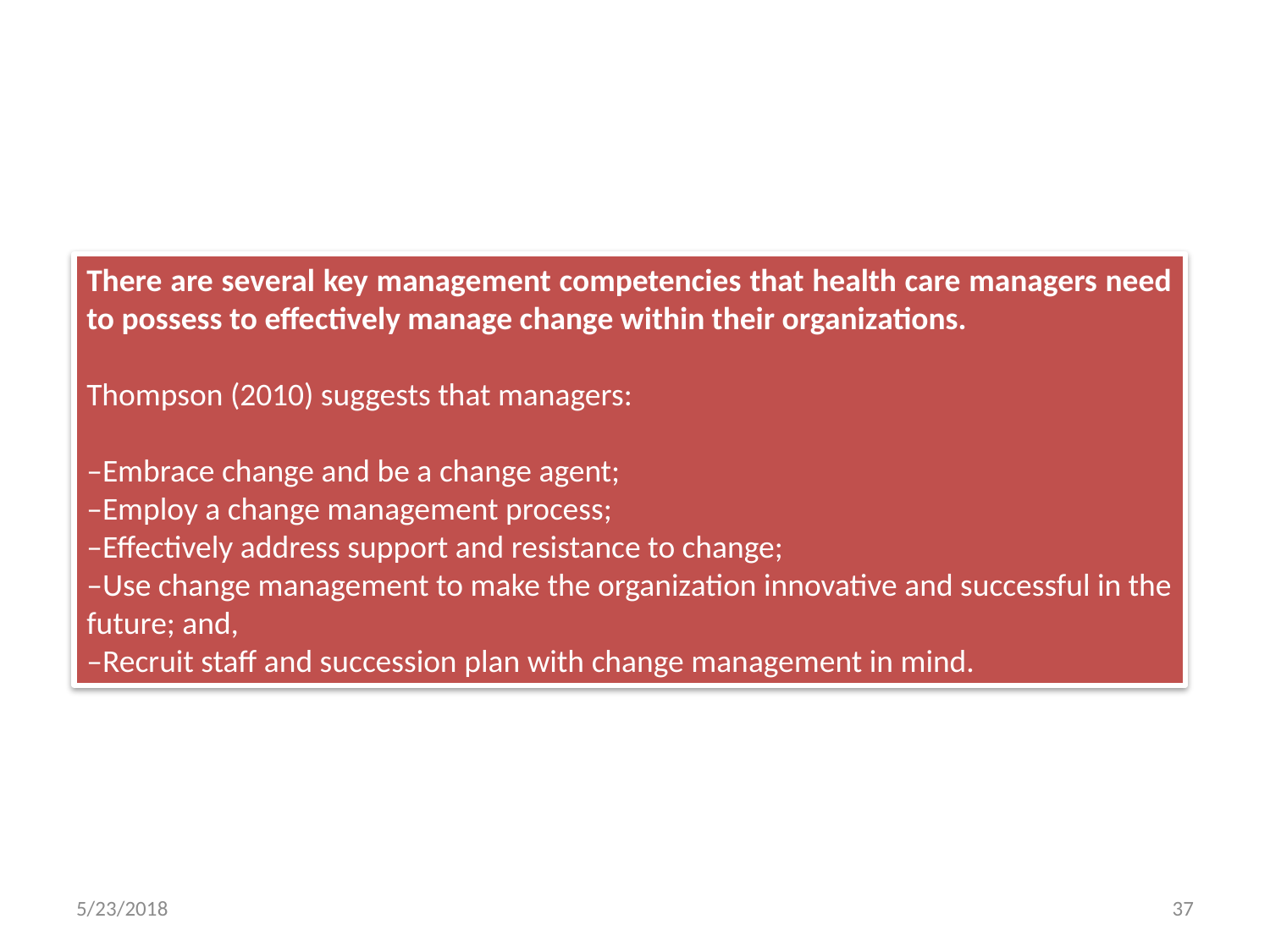

There are several key management competencies that health care managers need to possess to effectively manage change within their organizations.

Thompson (2010) suggests that managers:

–Embrace change and be a change agent;
–Employ a change management process;
–Effectively address support and resistance to change;
–Use change management to make the organization innovative and successful in the future; and,
–Recruit staff and succession plan with change management in mind.
5/23/2018
37